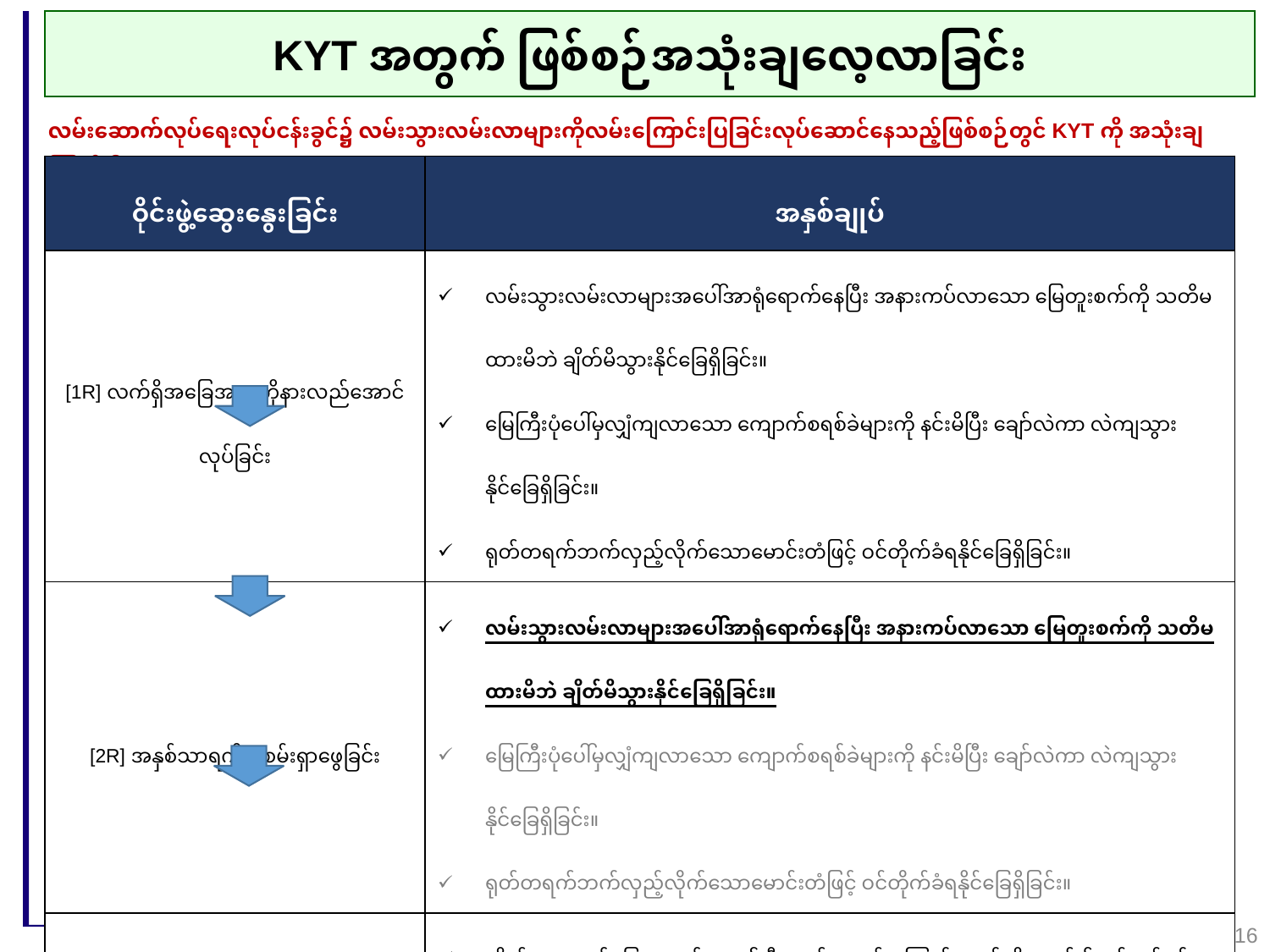

KYT အတွက် ဖြစ်စဉ်အသုံးချလေ့လာခြင်း
လမ်းဆောက်လုပ်ရေးလုပ်ငန်းခွင်၌ လမ်းသွားလမ်းလာများကိုလမ်းကြောင်းပြခြင်းလုပ်ဆောင်နေသည့်ဖြစ်စဉ်တွင် KYT ကို အသုံးချကြည့်ပါ!
| ဝိုင်းဖွဲ့ဆွေးနွေးခြင်း | အနှစ်ချုပ် |
| --- | --- |
| [1R] လက်ရှိအခြေအနေကိုနားလည်အောင်လုပ်ခြင်း | လမ်းသွားလမ်းလာများအပေါ်အာရုံရောက်နေပြီး အနားကပ်လာသော မြေတူးစက်ကို သတိမထားမိဘဲ ချိတ်မိသွားနိုင်ခြေရှိခြင်း။ မြေကြီးပုံပေါ်မှလျှံကျလာသော ကျောက်စရစ်ခဲများကို နင်းမိပြီး ချော်လဲကာ လဲကျသွားနိုင်ခြေရှိခြင်း။ ရုတ်တရက်ဘက်လှည့်လိုက်သောမောင်းတံဖြင့် ဝင်တိုက်ခံရနိုင်ခြေရှိခြင်း။ |
| [2R] အနှစ်သာရကိုစူးစမ်းရှာဖွေခြင်း | လမ်းသွားလမ်းလာများအပေါ်အာရုံရောက်နေပြီး အနားကပ်လာသော မြေတူးစက်ကို သတိမထားမိဘဲ ချိတ်မိသွားနိုင်ခြေရှိခြင်း။ မြေကြီးပုံပေါ်မှလျှံကျလာသော ကျောက်စရစ်ခဲများကို နင်းမိပြီး ချော်လဲကာ လဲကျသွားနိုင်ခြေရှိခြင်း။ ရုတ်တရက်ဘက်လှည့်လိုက်သောမောင်းတံဖြင့် ဝင်တိုက်ခံရနိုင်ခြေရှိခြင်း။ |
| [3R] တန်ပြန်အစီအမံများတည်ဆောက်ခြင်း | ဟိုက်ဒရောလစ်မြေတူးစက်များ၏ ဦးတည်ရာလမ်းကြောင်းဘက်ကို ရှောင်၍မတ်တပ်ရပ်ခြင်း။ ဟိုက်ဒရောလစ်မြေတူးစက်များကို ရွှေ့သည့်အခါရှိအချက်ပြနည်းကို ယာဉ်မောင်းမည့်သူနှင့် လုံခြုံရေးအစောင့်တို့မှ ကြိုတင်သတ်မှတ်ထားခြင်း။ |
| [4R] ရည်မှန်းချက်ပန်းတိုင်ချမှတ်ခြင်း | ဟိုက်ဒရောလစ်မြေတူးစက်များကို ရွှေ့သည့်အခါ ယာဉ်မောင်းသည် စကားပြောစက်ကိုအသုံးပြုပြီး လုံခြုံရေးအစောင့်နှင့်ဆက်သွယ်ကာ နှစ်ဦးနှစ်ဖက် ဘေးကင်းမှုရှိစေရန် အတည်ပြုပြီးမှ ရွှေ့ခြင်း။ (အတည်မပြုနိုင်ပါက မရွှေ့ခြင်း။) |

16